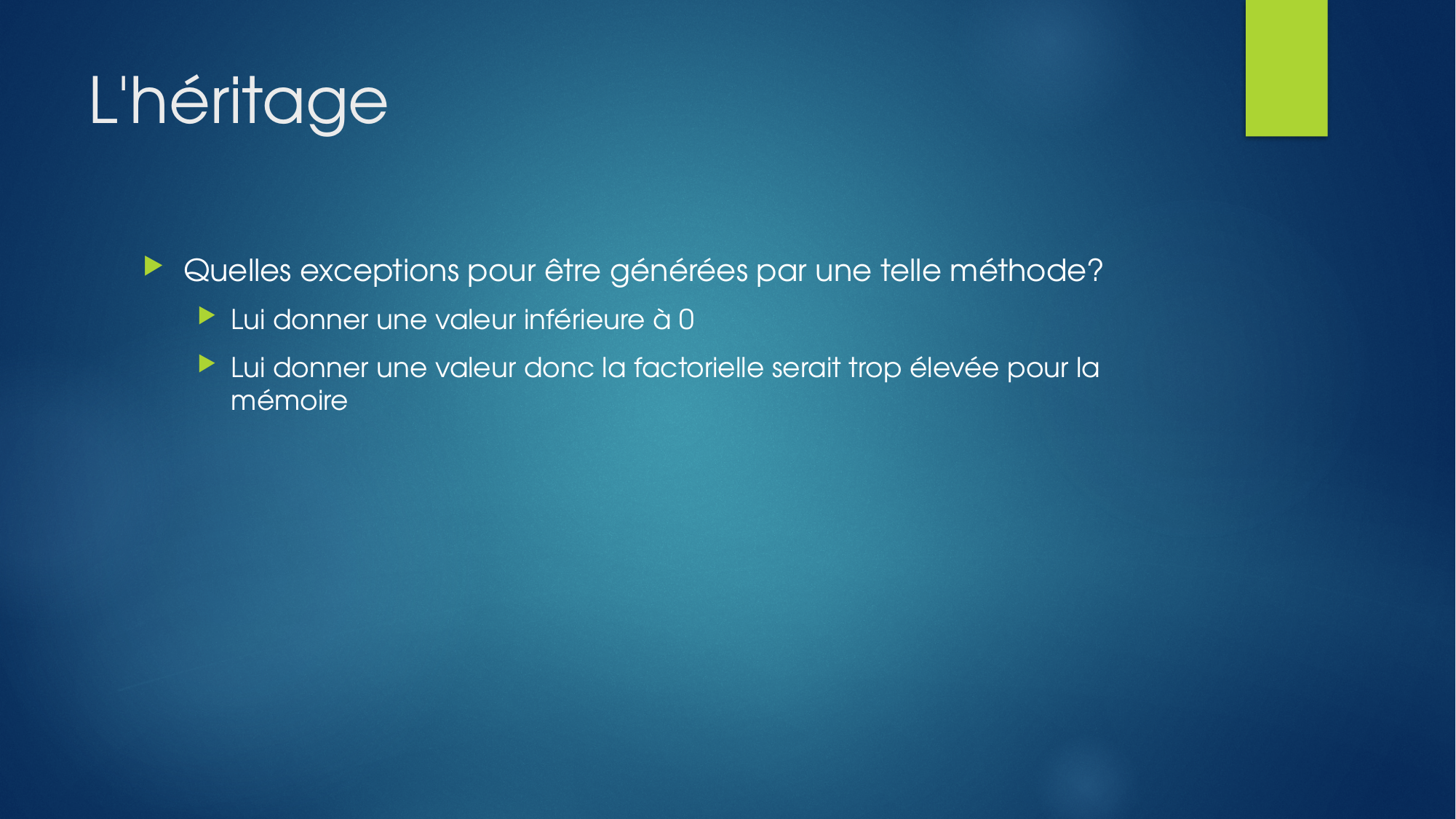

# L'héritage
Quelles exceptions pour être générées par une telle méthode?
Lui donner une valeur inférieure à 0
Lui donner une valeur donc la factorielle serait trop élevée pour la mémoire